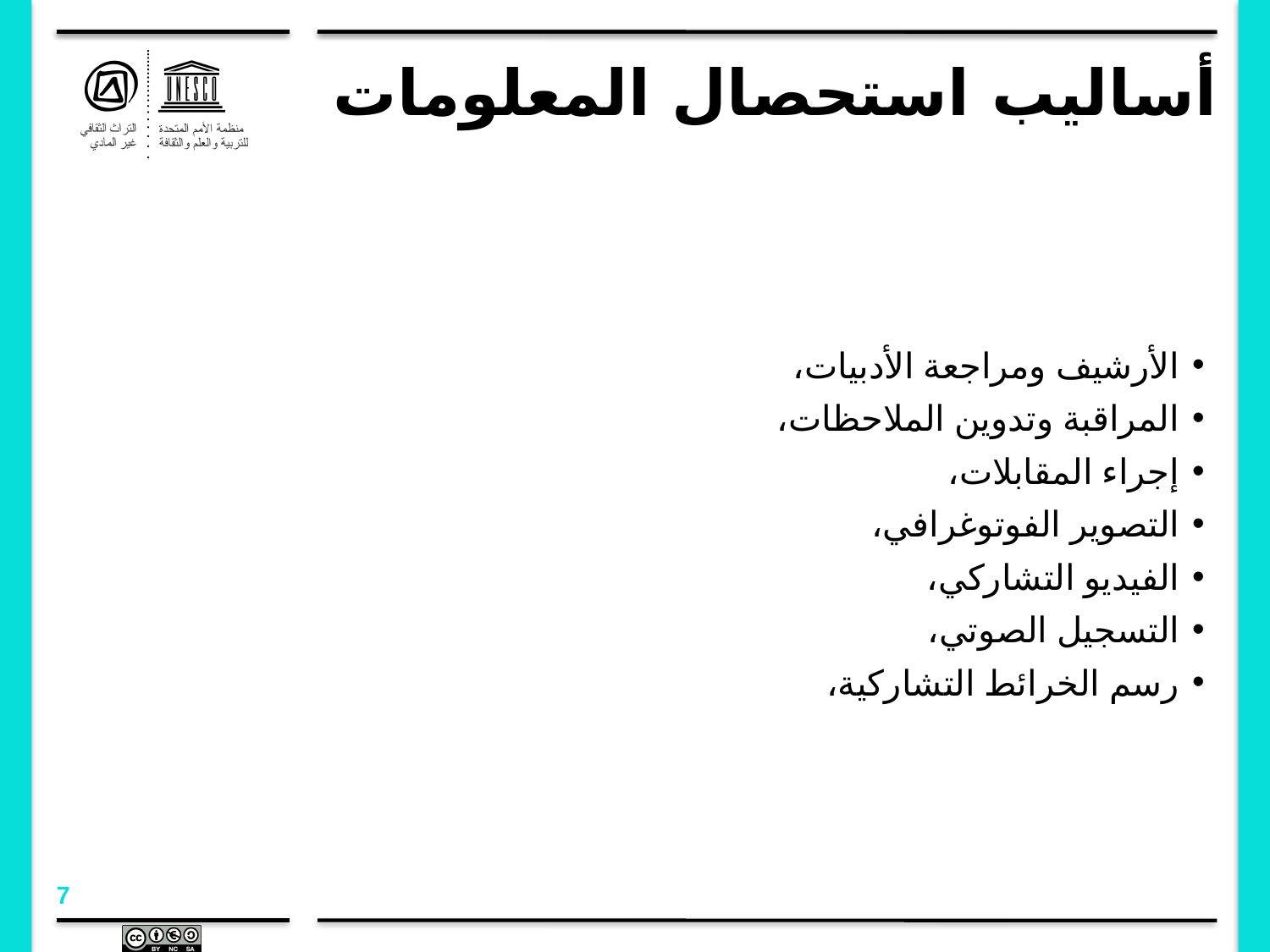

# أساليب استحصال المعلومات
الأرشيف ومراجعة الأدبيات،
المراقبة وتدوين الملاحظات،
إجراء المقابلات،
التصوير الفوتوغرافي،
الفيديو التشاركي،
التسجيل الصوتي،
رسم الخرائط التشاركية،